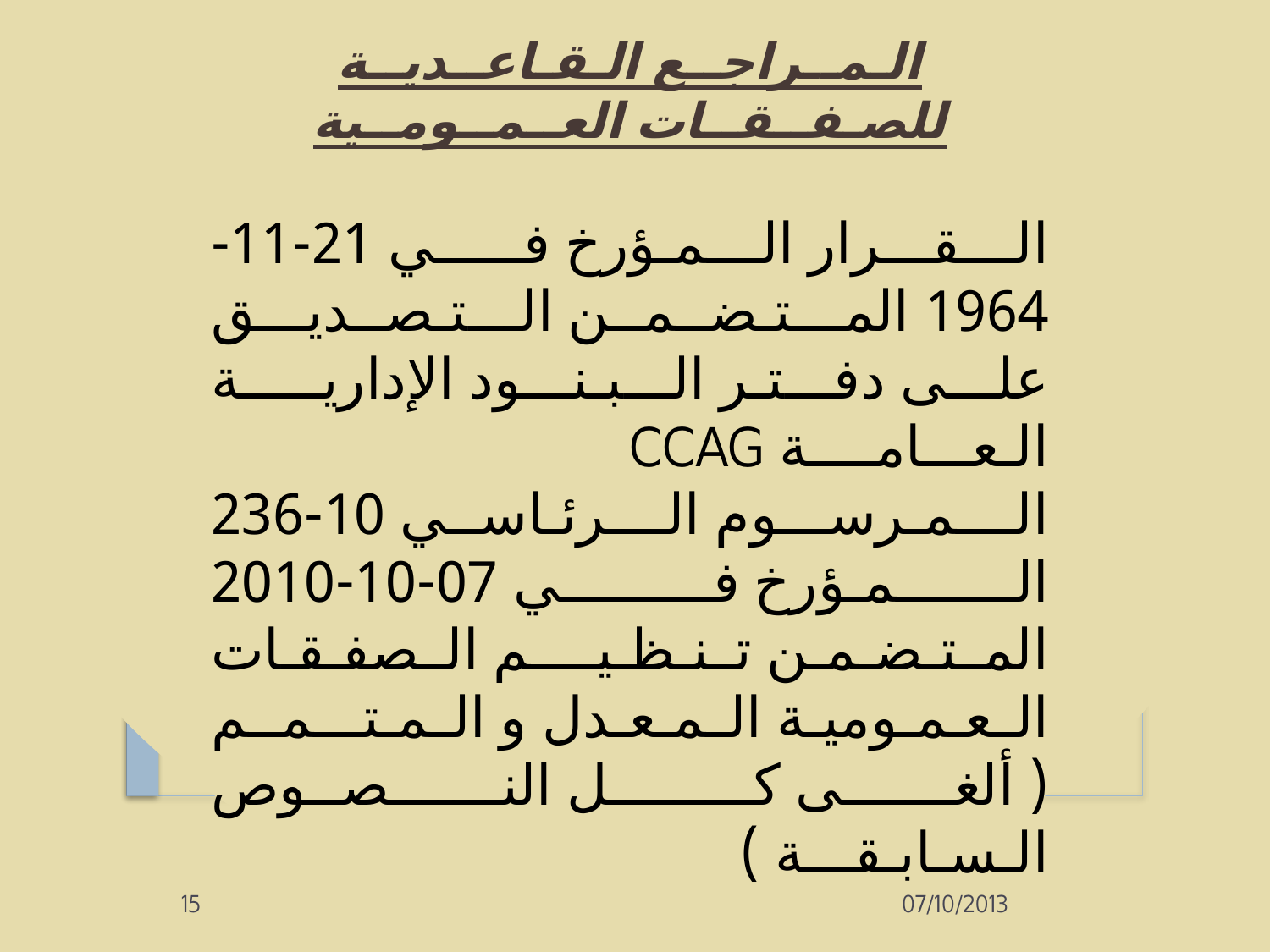

الـمــراجــع الـقـاعــديــة للصـفــقــات العــمــومــية

الـقـــرار الـمـؤرخ فـــي 21-11-1964 المـتـضــمــن الـتـصــديـــق علـى دفـتـر الـبـنـــود الإداريـــة الـعـــامــــة CCAG
الـمـرســـوم الـرئـاســي 10-236 الـمـؤرخ فـــي 07-10-2010 المـتـضـمـن تـنـظـيــــم الـصفـقـات الـعـمـوميـة الـمـعـدل و الـمـتـــمــم ( ألغـى كـــل النـصــوص الـسـابـقـــة )

15

07/10/2013